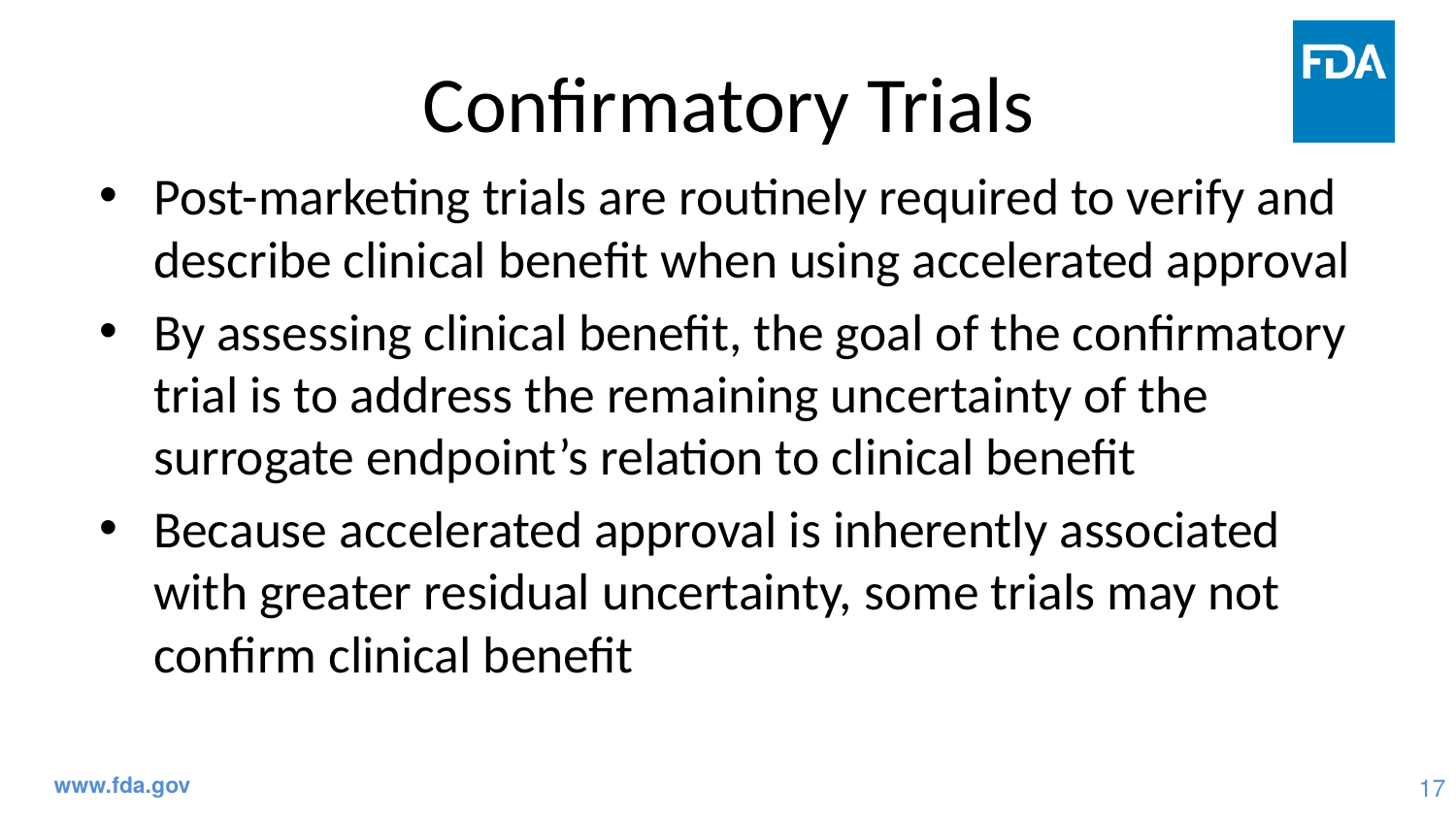

# Confirmatory Trials
Post-marketing trials are routinely required to verify and describe clinical benefit when using accelerated approval
By assessing clinical benefit, the goal of the confirmatory trial is to address the remaining uncertainty of the surrogate endpoint’s relation to clinical benefit
Because accelerated approval is inherently associated with greater residual uncertainty, some trials may not confirm clinical benefit
www.fda.gov